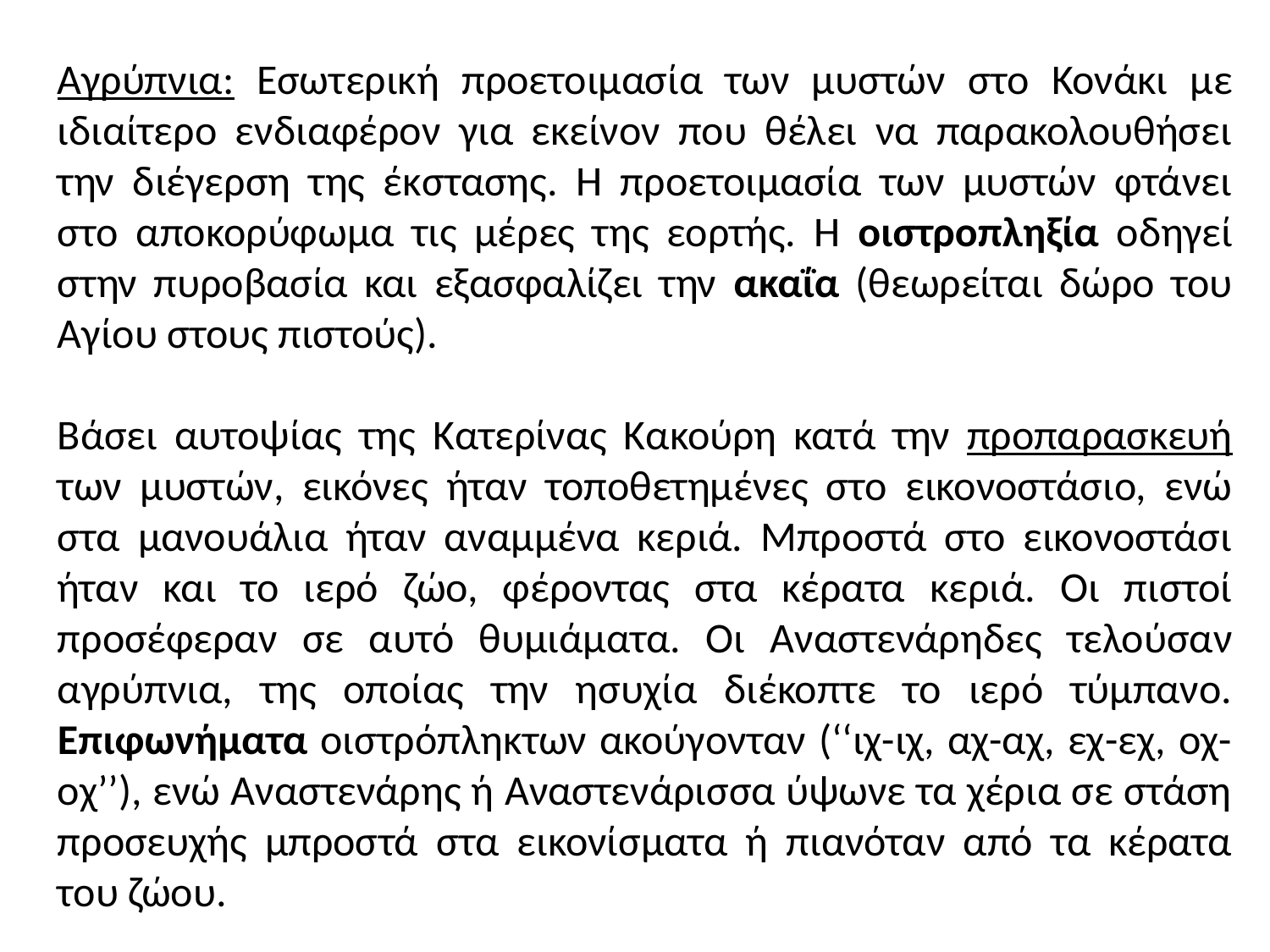

Αγρύπνια: Εσωτερική προετοιμασία των μυστών στο Κονάκι με ιδιαίτερο ενδιαφέρον για εκείνον που θέλει να παρακολουθήσει την διέγερση της έκστασης. Η προετοιμασία των μυστών φτάνει στο αποκορύφωμα τις μέρες της εορτής. Η οιστροπληξία οδηγεί στην πυροβασία και εξασφαλίζει την ακαΐα (θεωρείται δώρο του Αγίου στους πιστούς).

Βάσει αυτοψίας της Κατερίνας Κακούρη κατά την προπαρασκευή των μυστών, εικόνες ήταν τοποθετημένες στο εικονοστάσιο, ενώ στα μανουάλια ήταν αναμμένα κεριά. Μπροστά στο εικονοστάσι ήταν και το ιερό ζώο, φέροντας στα κέρατα κεριά. Οι πιστοί προσέφεραν σε αυτό θυμιάματα. Οι Αναστενάρηδες τελούσαν αγρύπνια, της οποίας την ησυχία διέκοπτε το ιερό τύμπανο. Επιφωνήματα οιστρόπληκτων ακούγονταν (‘‘ιχ-ιχ, αχ-αχ, εχ-εχ, οχ-οχ’’), ενώ Αναστενάρης ή Αναστενάρισσα ύψωνε τα χέρια σε στάση προσευχής μπροστά στα εικονίσματα ή πιανόταν από τα κέρατα του ζώου.